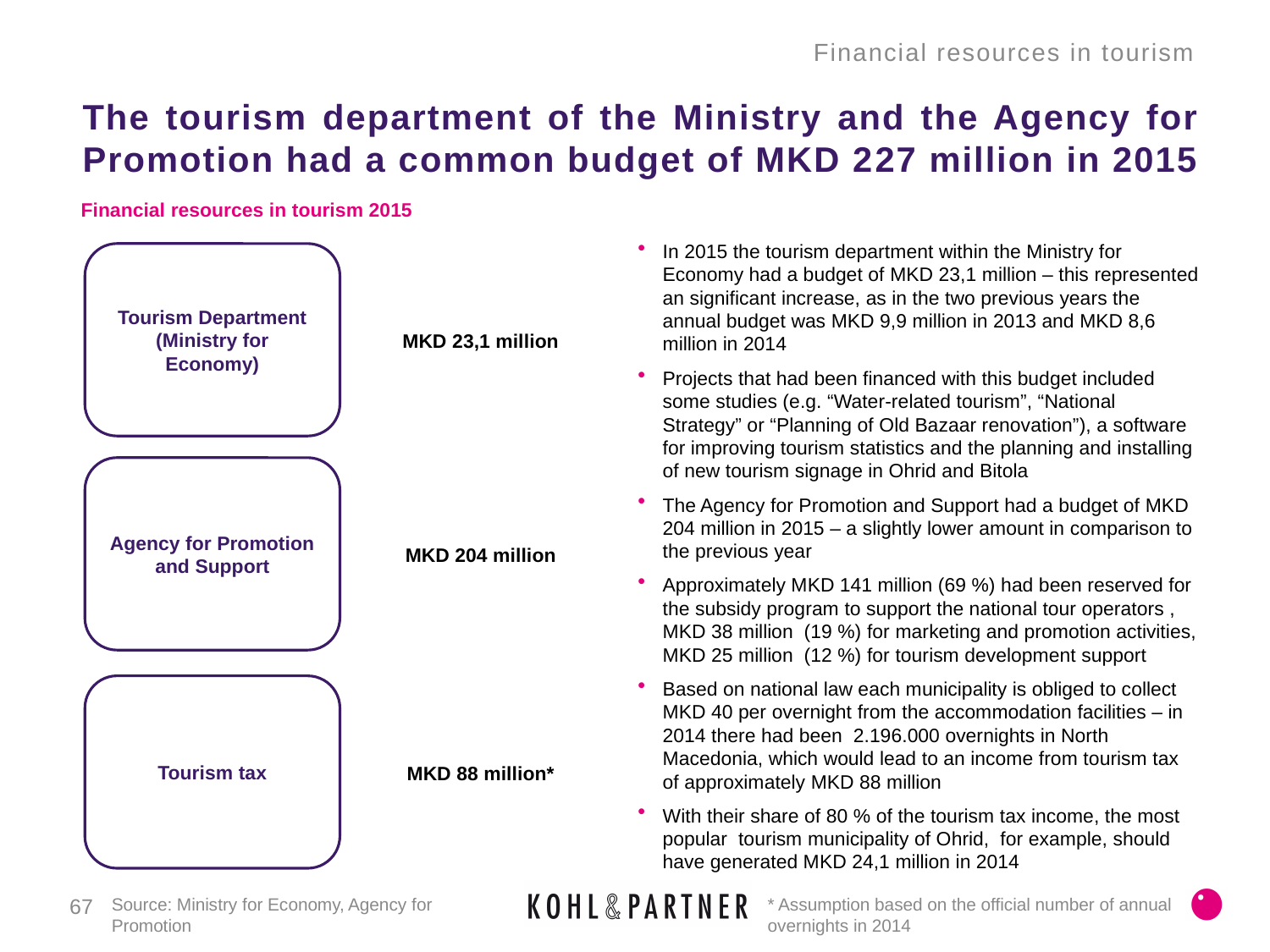

Financial resources in tourism
# The tourism department of the Ministry and the Agency for Promotion had a common budget of MKD 227 million in 2015
Financial resources in tourism 2015
In 2015 the tourism department within the Ministry for Economy had a budget of MKD 23,1 million – this represented an significant increase, as in the two previous years the annual budget was MKD 9,9 million in 2013 and MKD 8,6 million in 2014
Projects that had been financed with this budget included some studies (e.g. “Water-related tourism”, “National Strategy” or “Planning of Old Bazaar renovation”), a software for improving tourism statistics and the planning and installing of new tourism signage in Ohrid and Bitola
The Agency for Promotion and Support had a budget of MKD 204 million in 2015 – a slightly lower amount in comparison to the previous year
Approximately MKD 141 million (69 %) had been reserved for the subsidy program to support the national tour operators , MKD 38 million  (19 %) for marketing and promotion activities, MKD 25 million  (12 %) for tourism development support
Based on national law each municipality is obliged to collect MKD 40 per overnight from the accommodation facilities – in 2014 there had been  2.196.000 overnights in North Macedonia, which would lead to an income from tourism tax of approximately MKD 88 million
With their share of 80 % of the tourism tax income, the most popular  tourism municipality of Ohrid,  for example, should have generated MKD 24,1 million in 2014
Tourism Department (Ministry for Economy)
MKD 23,1 million
Agency for Promotion and Support
MKD 204 million
Tourism tax
MKD 88 million*
67
* Assumption based on the official number of annual overnights in 2014
Source: Ministry for Economy, Agency for Promotion